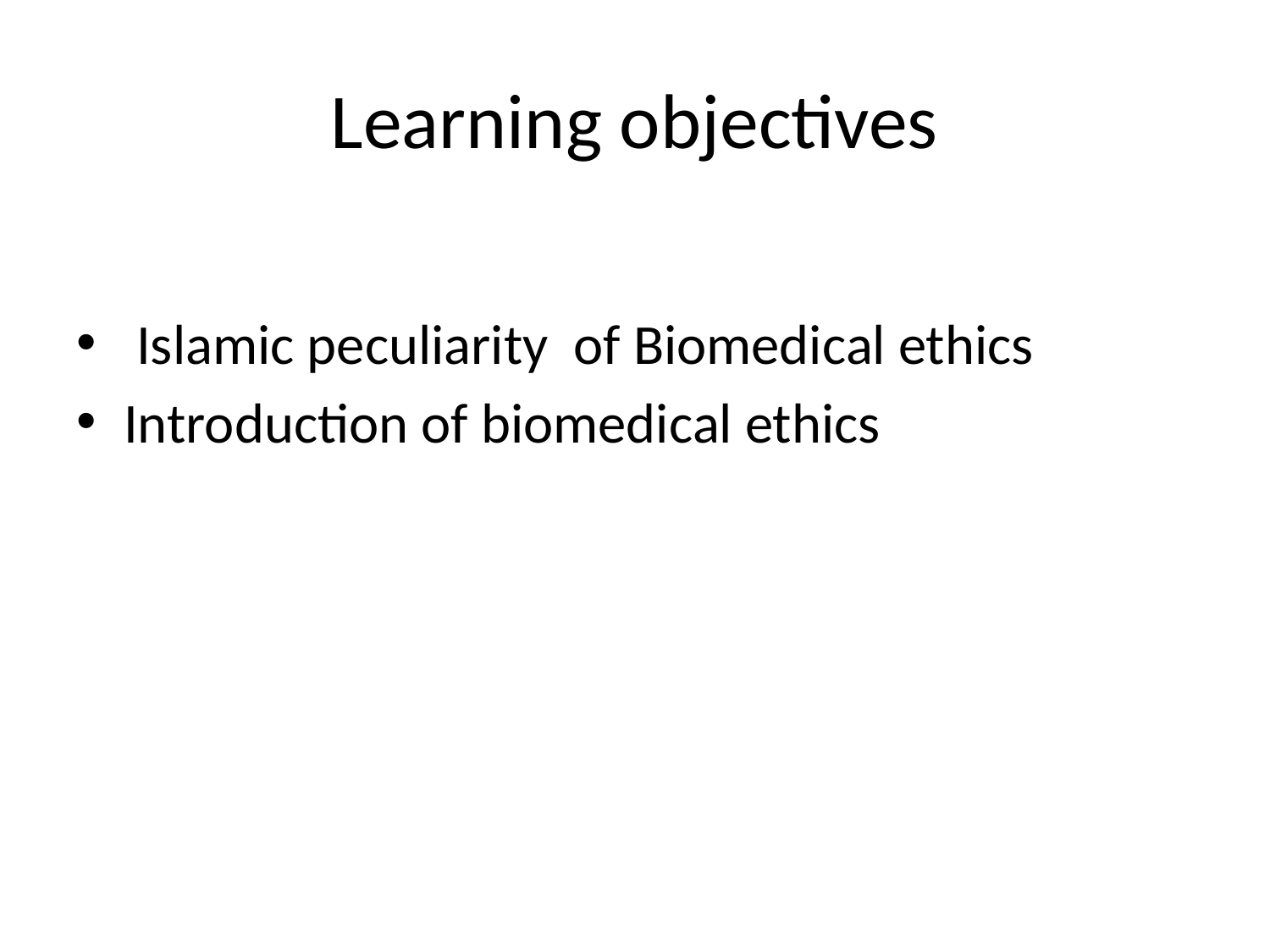

# Learning objectives

 Islamic peculiarity  of Biomedical ethics
Introduction of biomedical ethics